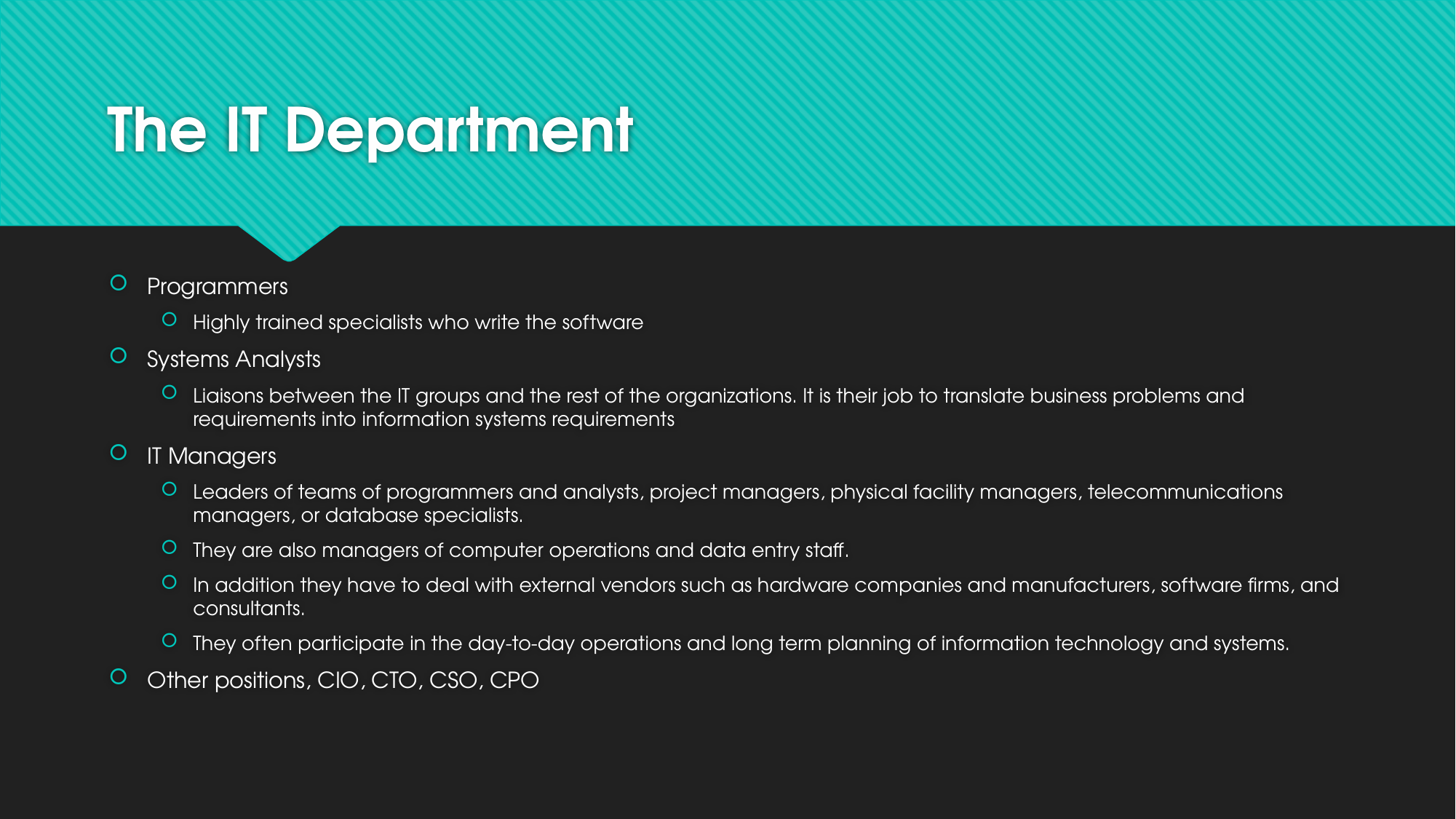

# The IT Department
Programmers
Highly trained specialists who write the software
Systems Analysts
Liaisons between the IT groups and the rest of the organizations. It is their job to translate business problems and requirements into information systems requirements
IT Managers
Leaders of teams of programmers and analysts, project managers, physical facility managers, telecommunications managers, or database specialists.
They are also managers of computer operations and data entry staff.
In addition they have to deal with external vendors such as hardware companies and manufacturers, software firms, and consultants.
They often participate in the day-to-day operations and long term planning of information technology and systems.
Other positions, CIO, CTO, CSO, CPO